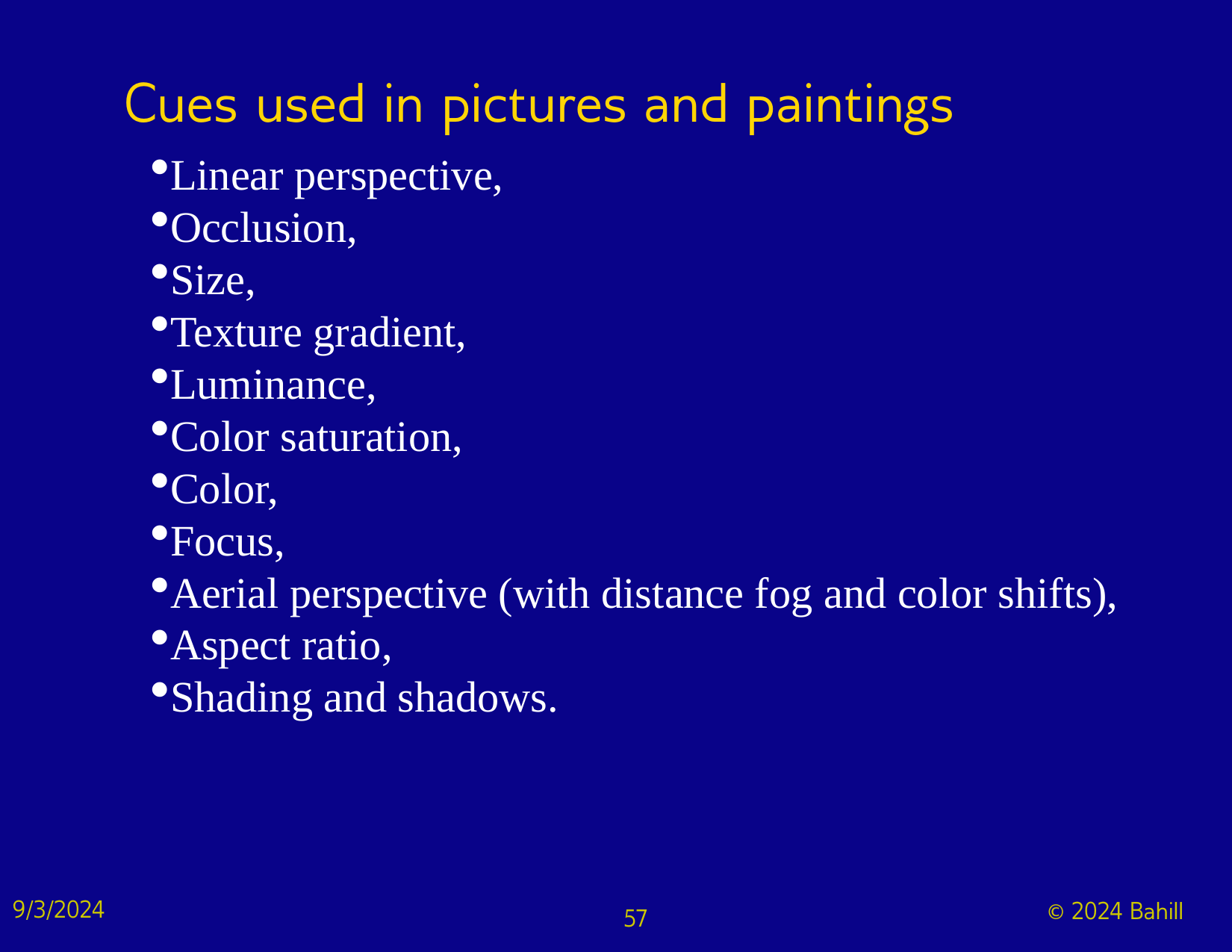

# Cues used in pictures and paintings
Linear perspective,
Occlusion,
Size,
Texture gradient,
Luminance,
Color saturation,
Color,
Focus,
Aerial perspective (with distance fog and color shifts),
Aspect ratio,
Shading and shadows.

9/3/2024
© 2024 Bahill
57